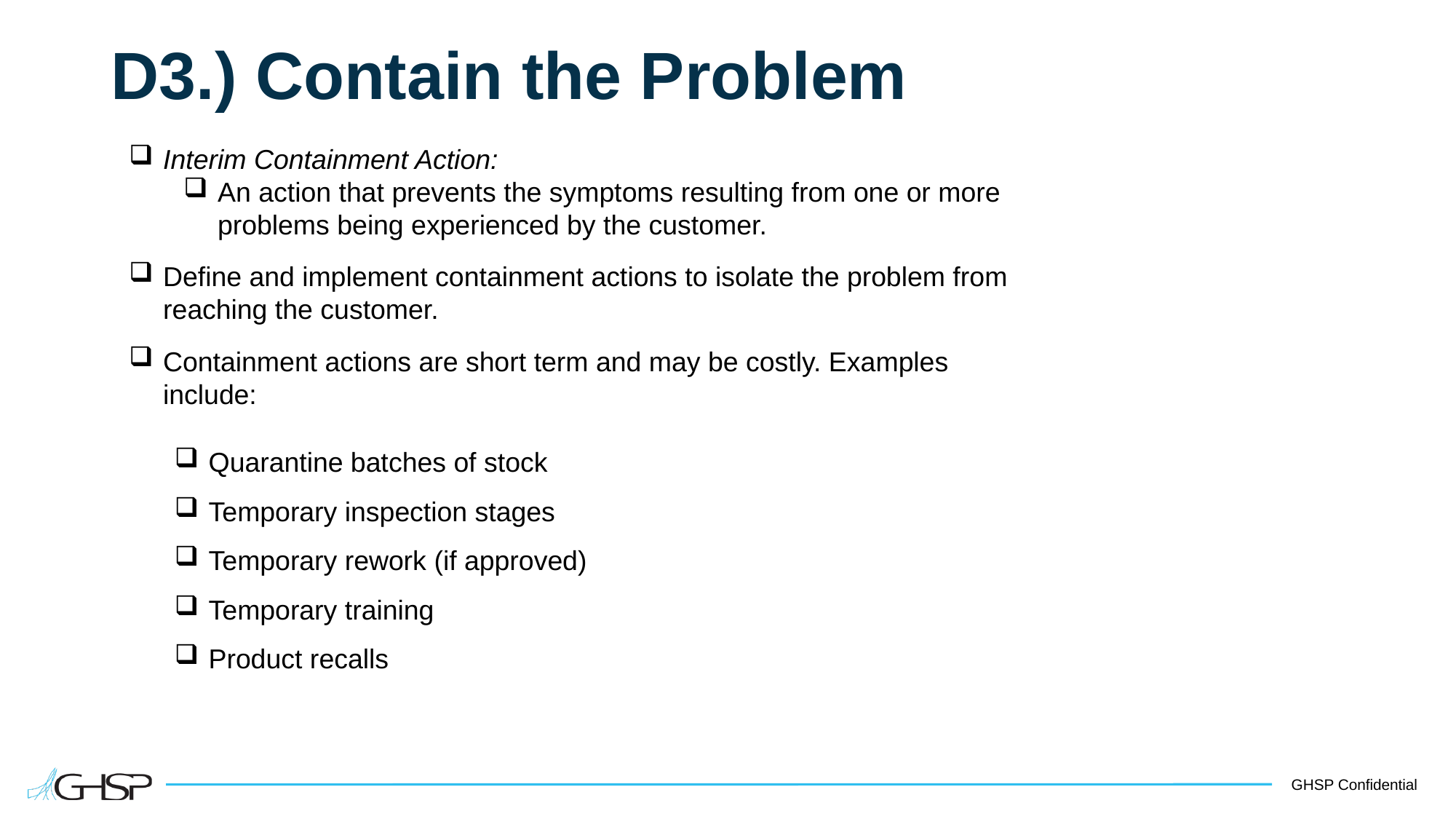

# D3.) Contain the Problem
Interim Containment Action:
An action that prevents the symptoms resulting from one or more problems being experienced by the customer.
Define and implement containment actions to isolate the problem from reaching the customer.
Containment actions are short term and may be costly. Examples include:
Quarantine batches of stock
Temporary inspection stages
Temporary rework (if approved)
Temporary training
Product recalls